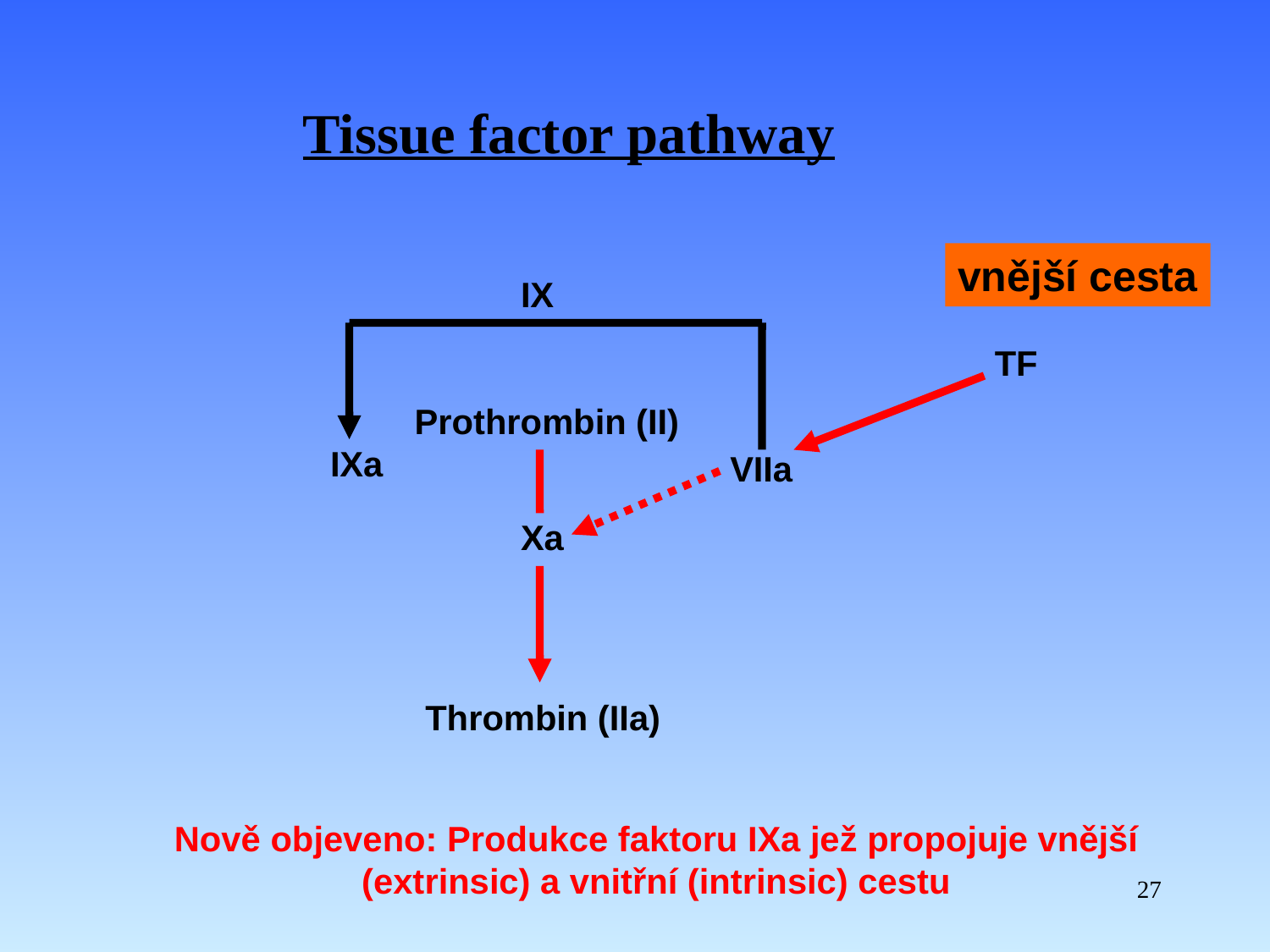

Tissue factor pathway
vnější cesta
IX

TF

Prothrombin (II)
IXa
VIIa

Xa

Thrombin (IIa)
Nově objeveno: Produkce faktoru IXa jež propojuje vnější (extrinsic) a vnitřní (intrinsic) cestu
27